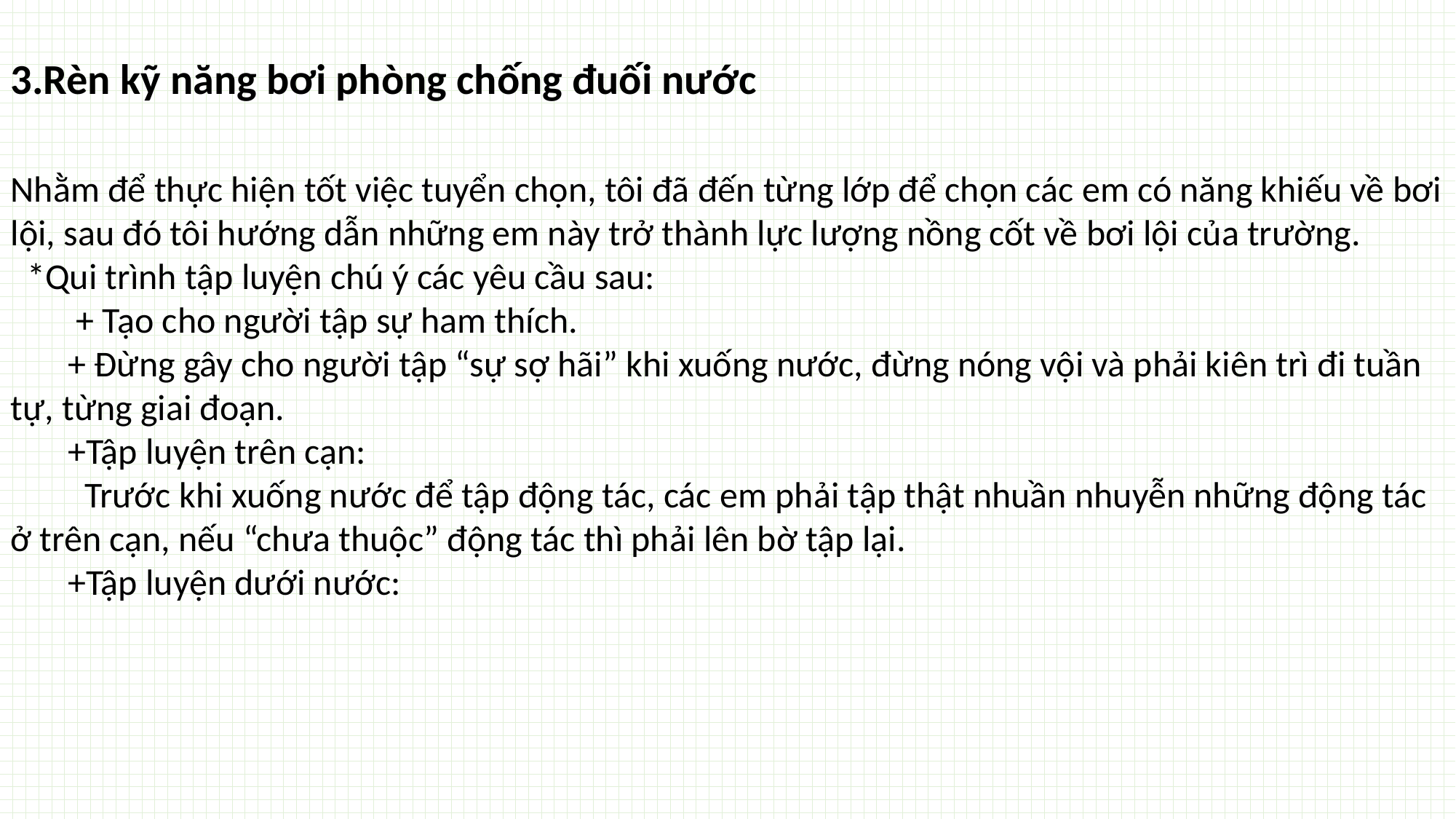

3.Rèn kỹ năng bơi phòng chống đuối nước

Nhằm để thực hiện tốt việc tuyển chọn, tôi đã đến từng lớp để chọn các em có năng khiếu về bơi lội, sau đó tôi hướng dẫn những em này trở thành lực lượng nồng cốt về bơi lội của trường.
  *Qui trình tập luyện chú ý các yêu cầu sau:
        + Tạo cho người tập sự ham thích.
       + Đừng gây cho người tập “sự sợ hãi” khi xuống nước, đừng nóng vội và phải kiên trì đi tuần tự, từng giai đoạn.
       +Tập luyện trên cạn:
         Trước khi xuống nước để tập động tác, các em phải tập thật nhuần nhuyễn những động tác ở trên cạn, nếu “chưa thuộc” động tác thì phải lên bờ tập lại.
       +Tập luyện dưới nước: